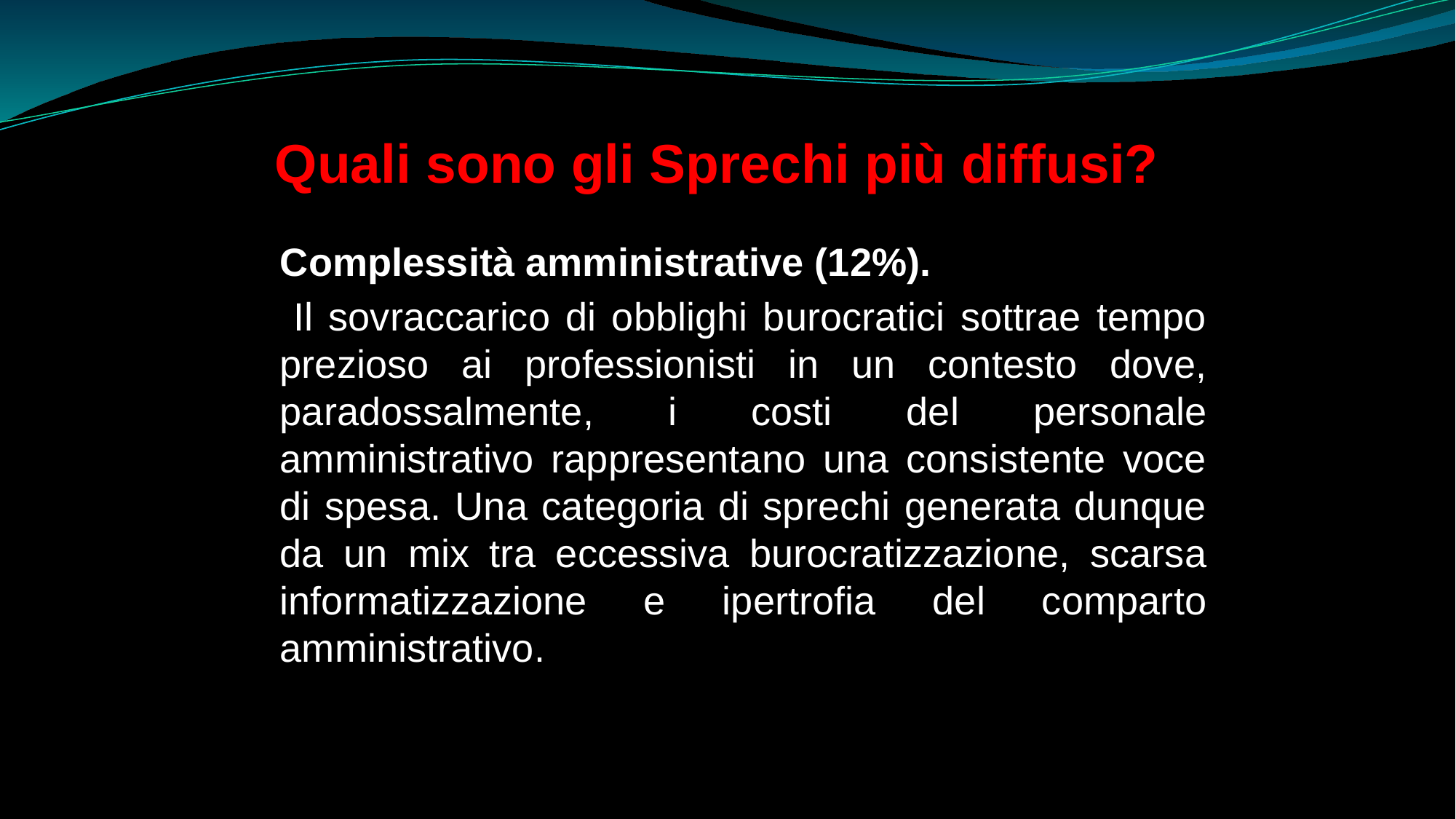

Quali sono gli Sprechi più diffusi?
   Complessità amministrative (12%).
   Il sovraccarico di obblighi burocratici sottrae tempo prezioso ai professionisti in un contesto dove, paradossalmente, i costi del personale amministrativo rappresentano una consistente voce di spesa. Una categoria di sprechi generata dunque da un mix tra eccessiva burocratizzazione, scarsa informatizzazione e ipertrofia del comparto amministrativo.